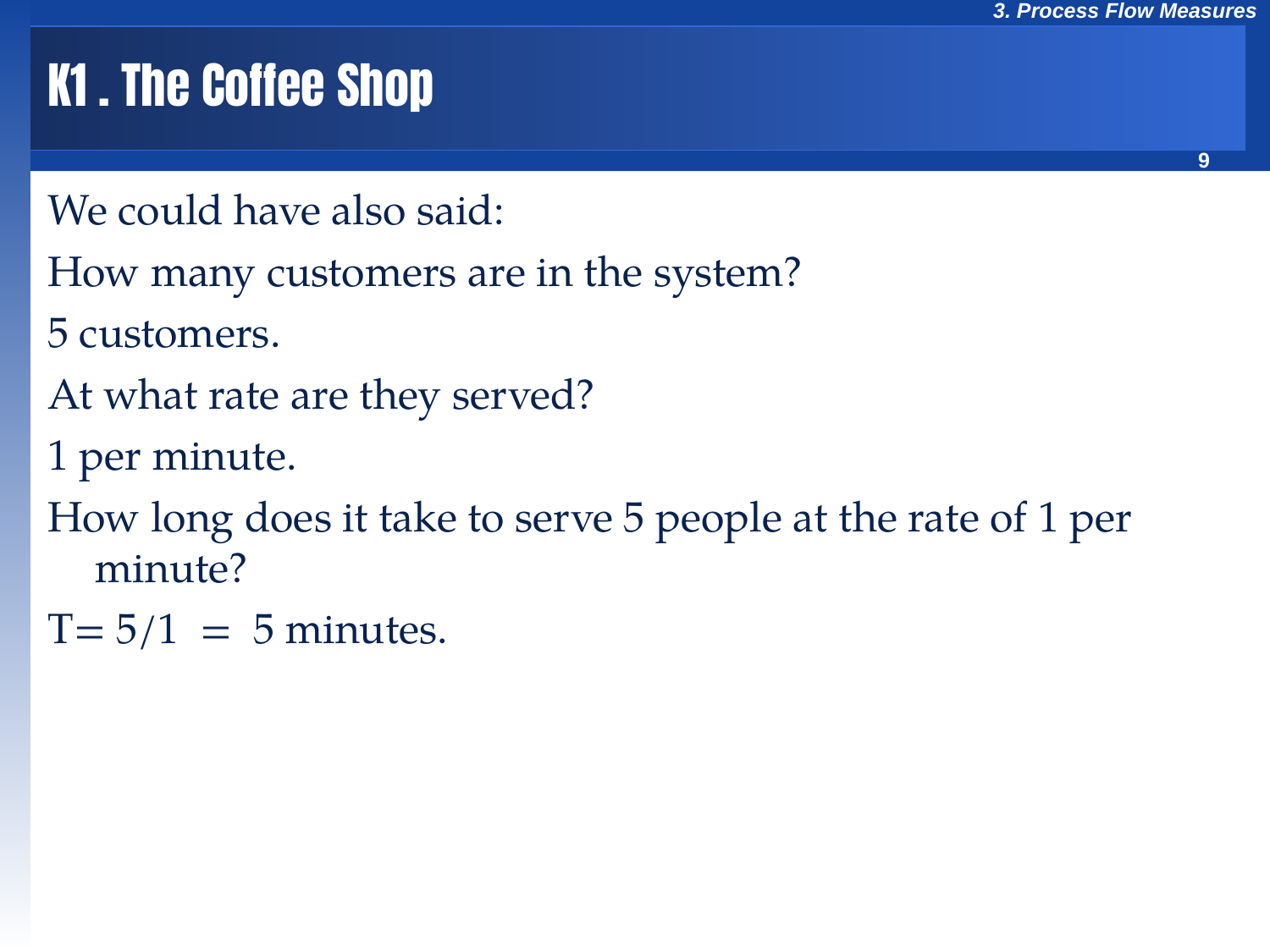

# K1 . The Coffee Shop
We could have also said:
How many customers are in the system?
5 customers.
At what rate are they served?
1 per minute.
How long does it take to serve 5 people at the rate of 1 per minute?
T= 5/1  =  5 minutes.